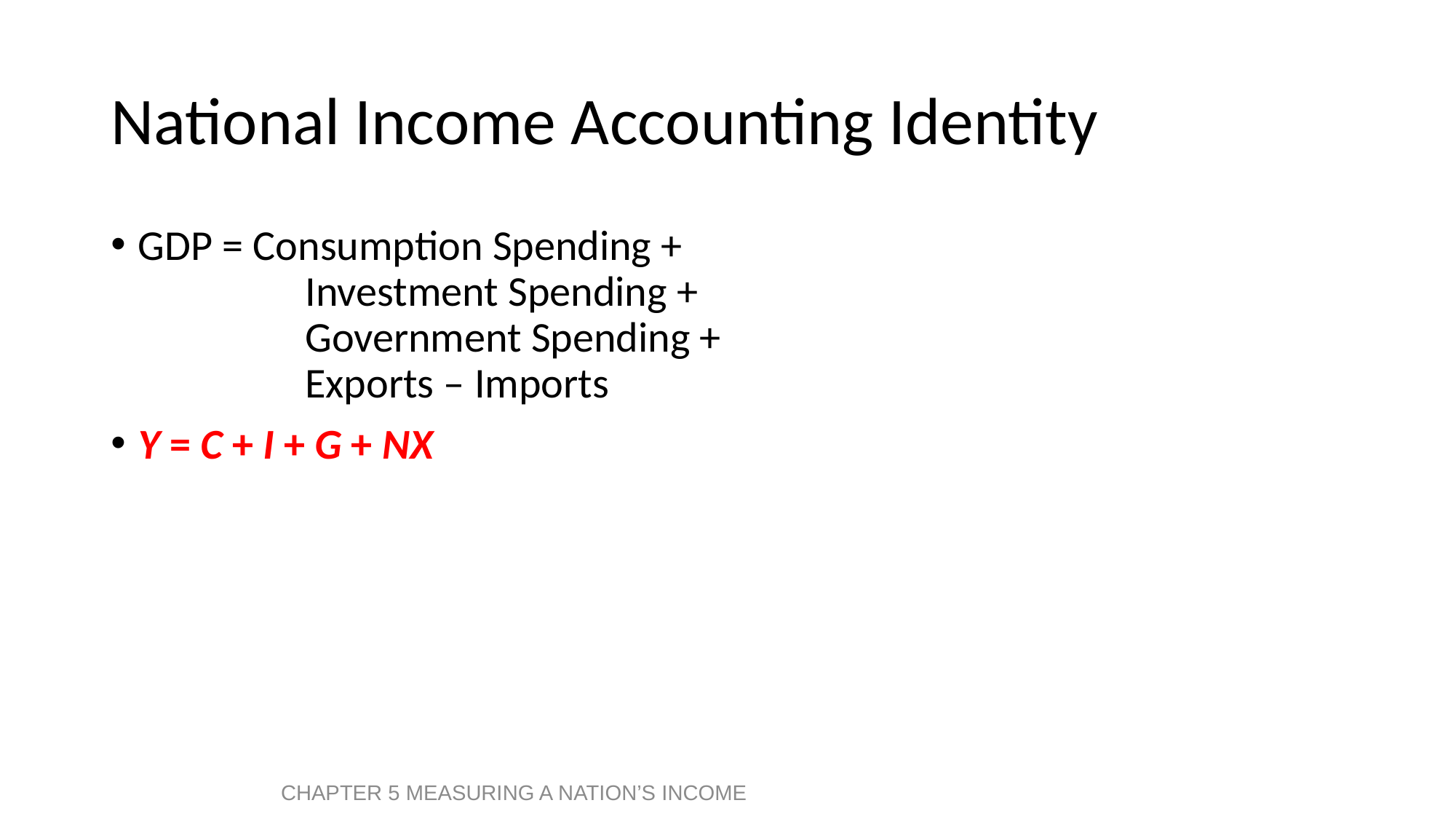

# National Income Accounting Identity
GDP = Consumption Spending +
	      Investment Spending +
	      Government Spending +
	      Exports – Imports
Y = C + I + G + NX

CHAPTER 5 MEASURING A NATION’S INCOME